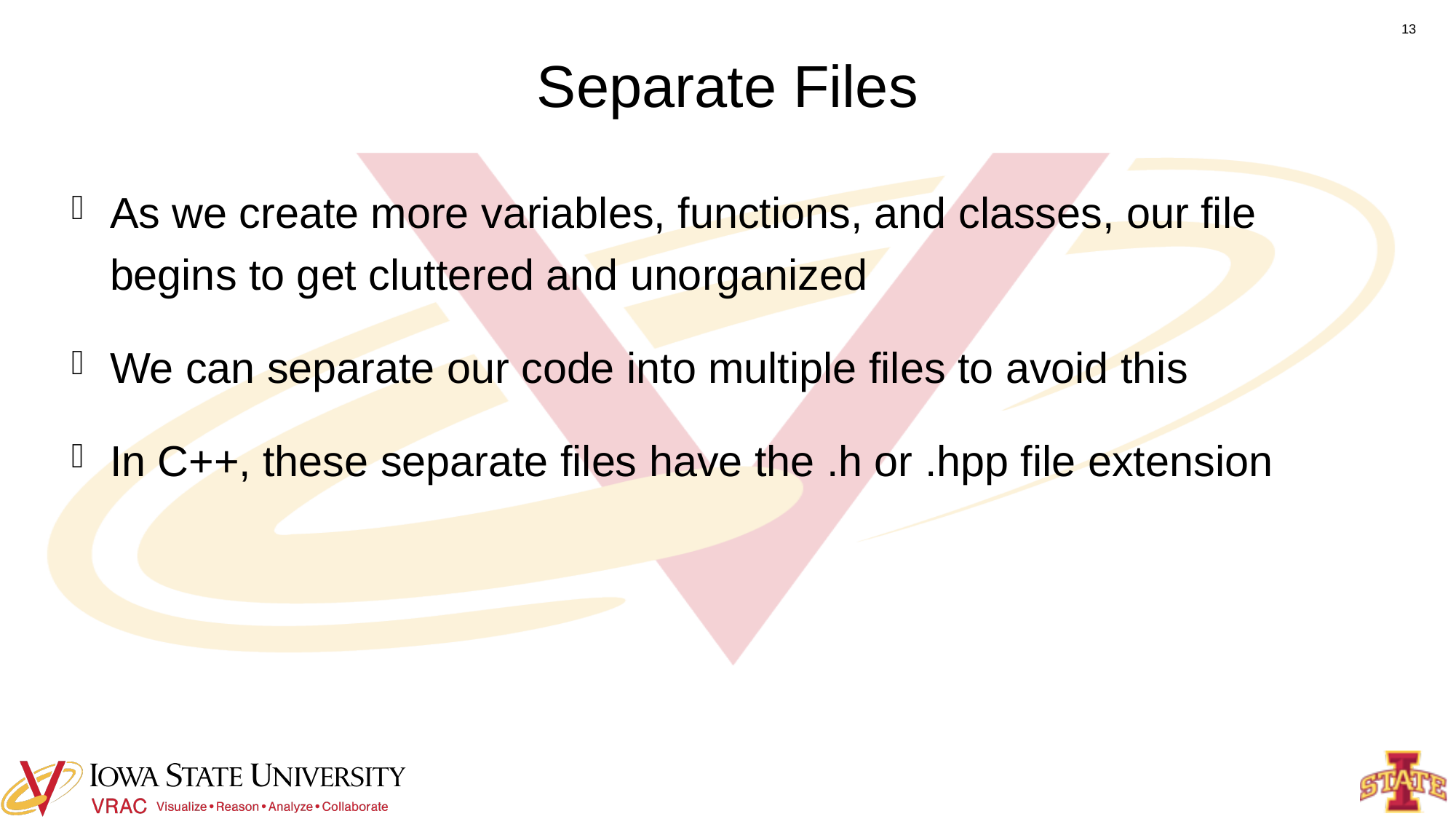

# Separate Files
13
As we create more variables, functions, and classes, our file begins to get cluttered and unorganized
We can separate our code into multiple files to avoid this
In C++, these separate files have the .h or .hpp file extension